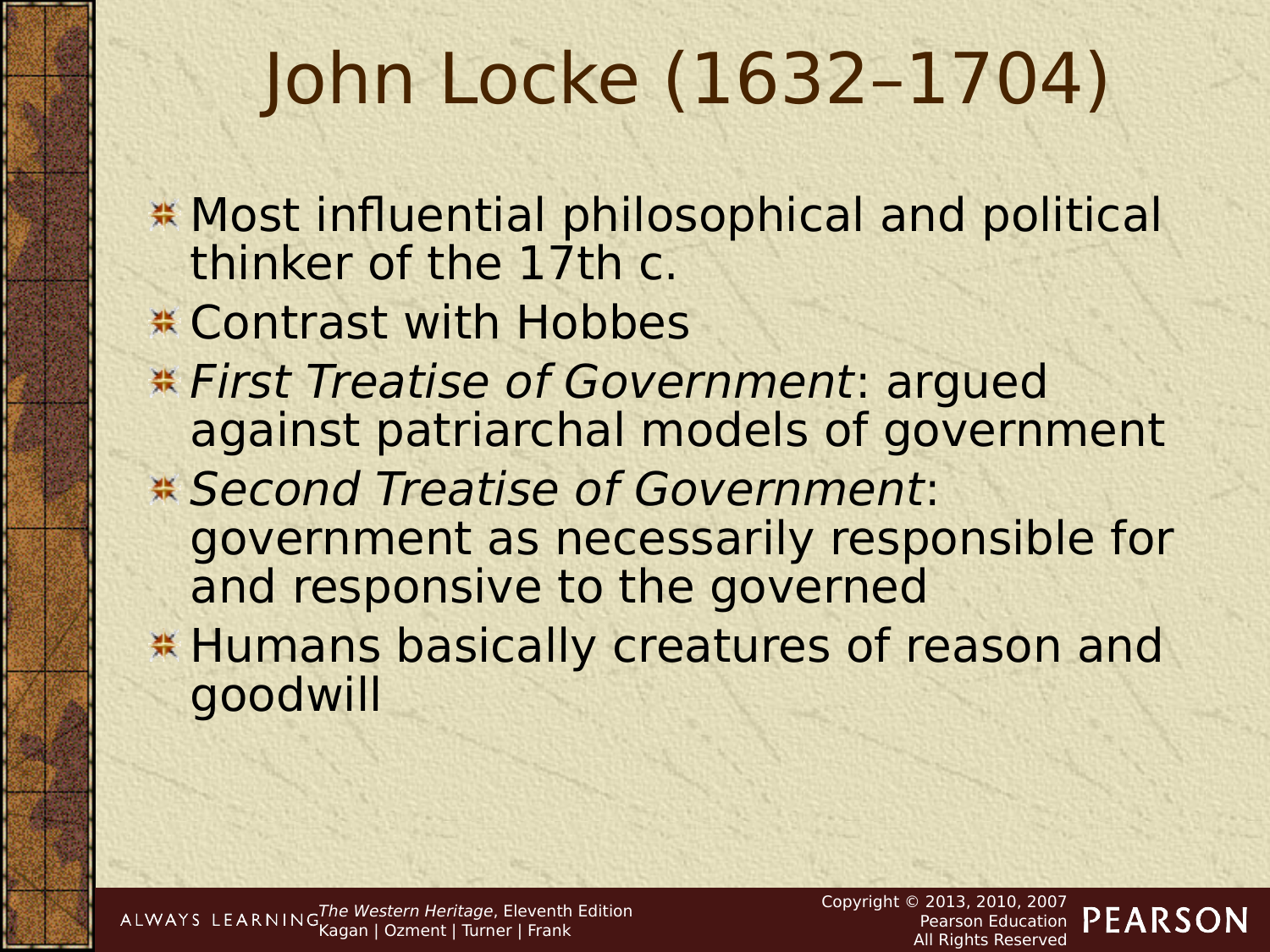

John Locke (1632–1704)
Most influential philosophical and political thinker of the 17th c.
Contrast with Hobbes
First Treatise of Government: argued against patriarchal models of government
Second Treatise of Government: government as necessarily responsible for and responsive to the governed
Humans basically creatures of reason and goodwill